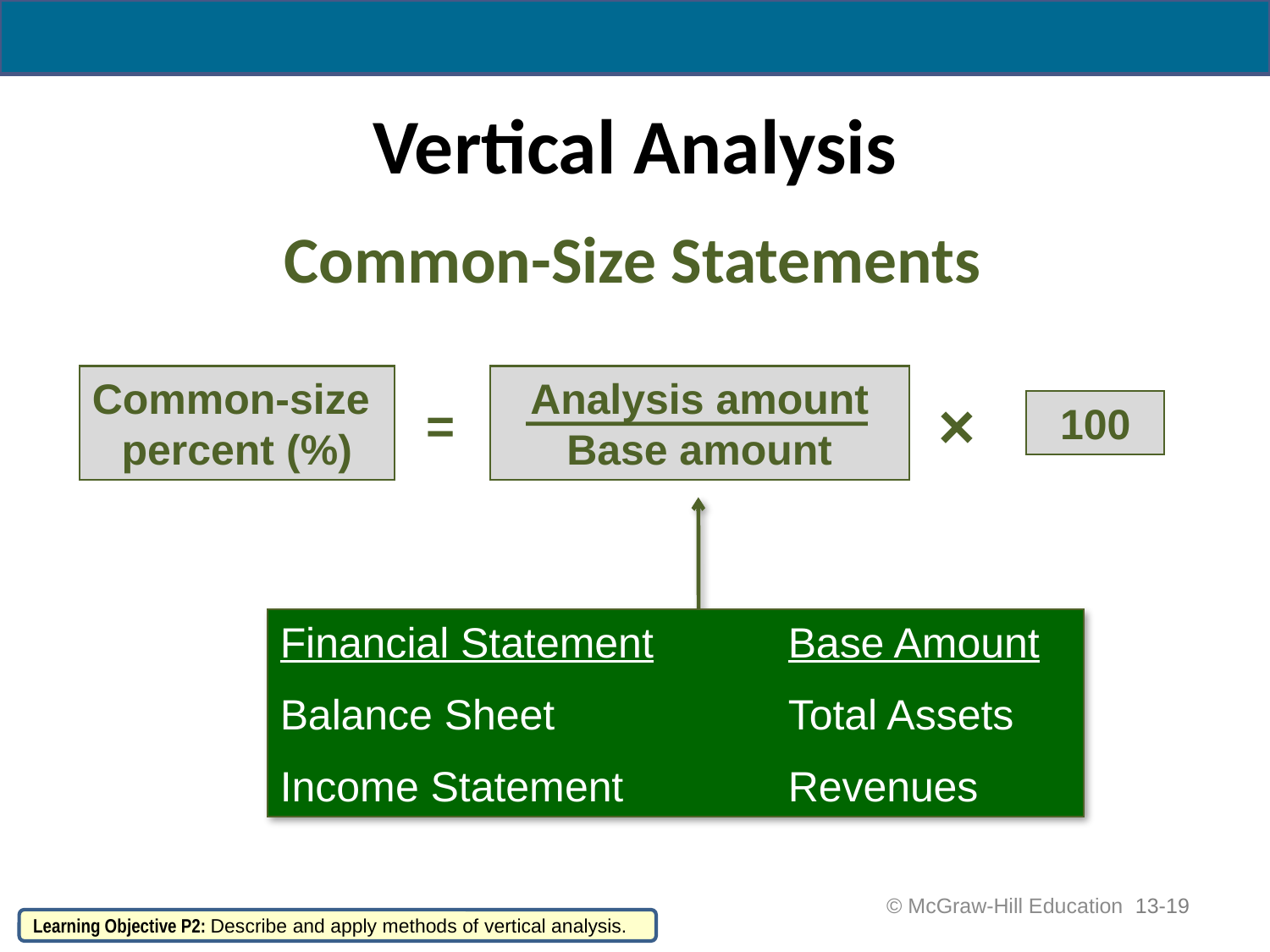

# Vertical Analysis
Common-Size Statements
Common-size
percent (%)
Analysis amount
Base amount
×
=
100

Financial Statement		Base Amount
Balance Sheet		Total Assets
Income Statement		Revenues
 © McGraw-Hill Education
13-19
Learning Objective P2: Describe and apply methods of vertical analysis.